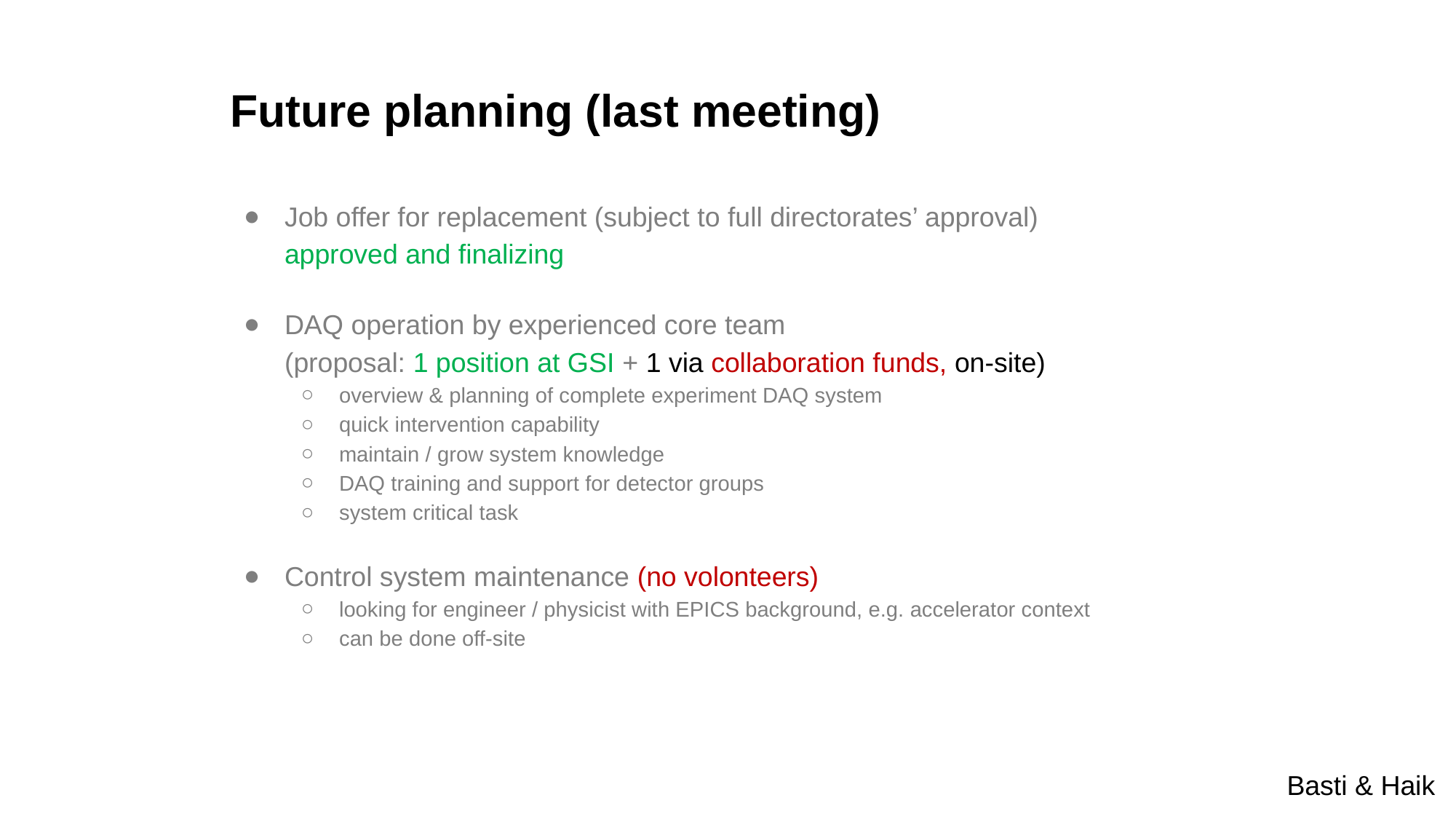

# Future planning (last meeting)
Job offer for replacement (subject to full directorates’ approval)
approved and finalizing
DAQ operation by experienced core team
(proposal: 1 position at GSI + 1 via collaboration funds, on-site)
overview & planning of complete experiment DAQ system
quick intervention capability
maintain / grow system knowledge
DAQ training and support for detector groups
system critical task
Control system maintenance (no volonteers)
looking for engineer / physicist with EPICS background, e.g. accelerator context
can be done off-site
Basti & Haik